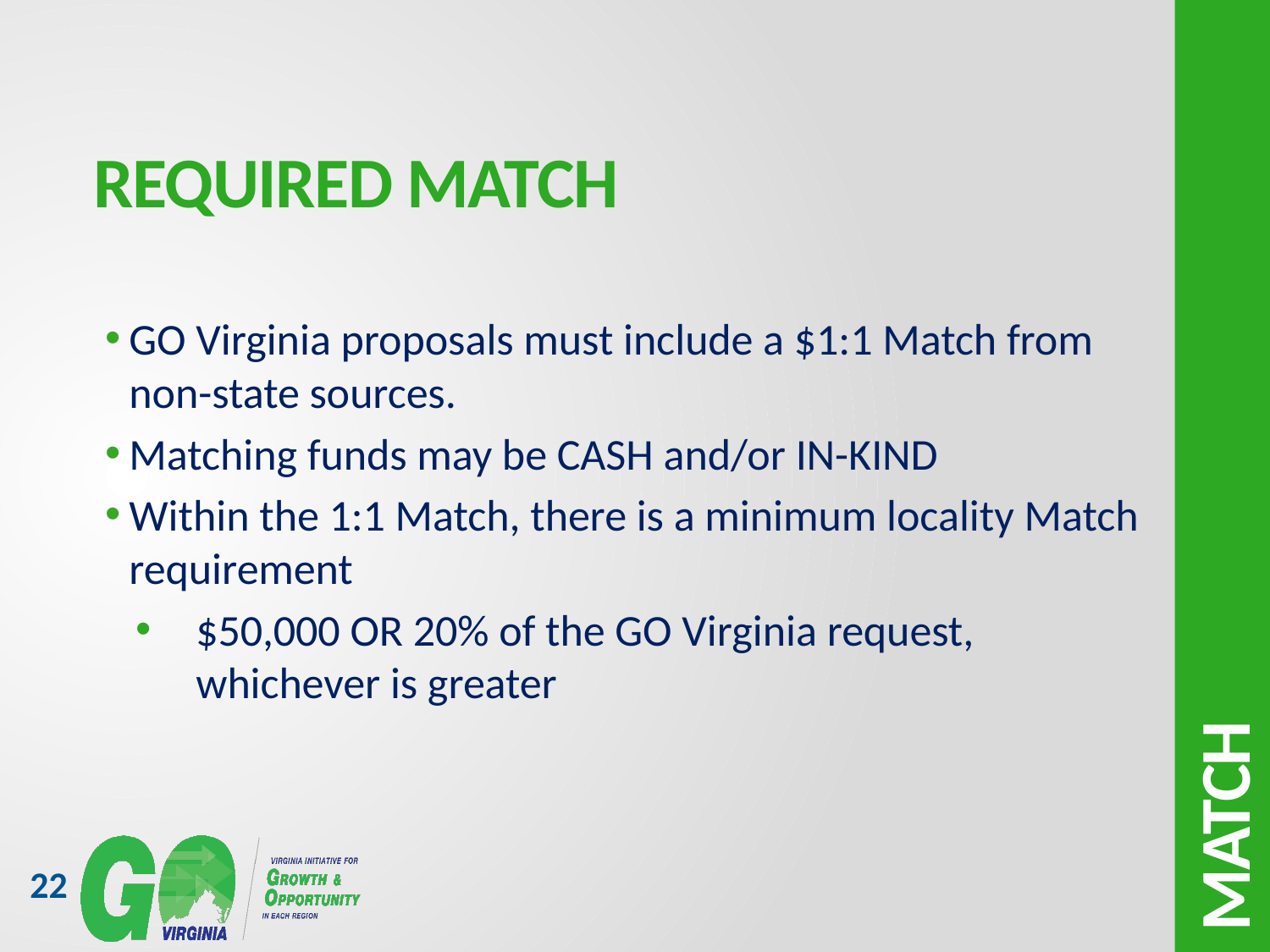

# Required MATCH
GO Virginia proposals must include a $1:1 Match from  non-state sources.
Matching funds may be CASH and/or IN-KIND
Within the 1:1 Match, there is a minimum locality Match requirement
$50,000 OR 20% of the GO Virginia request, whichever is greater

match